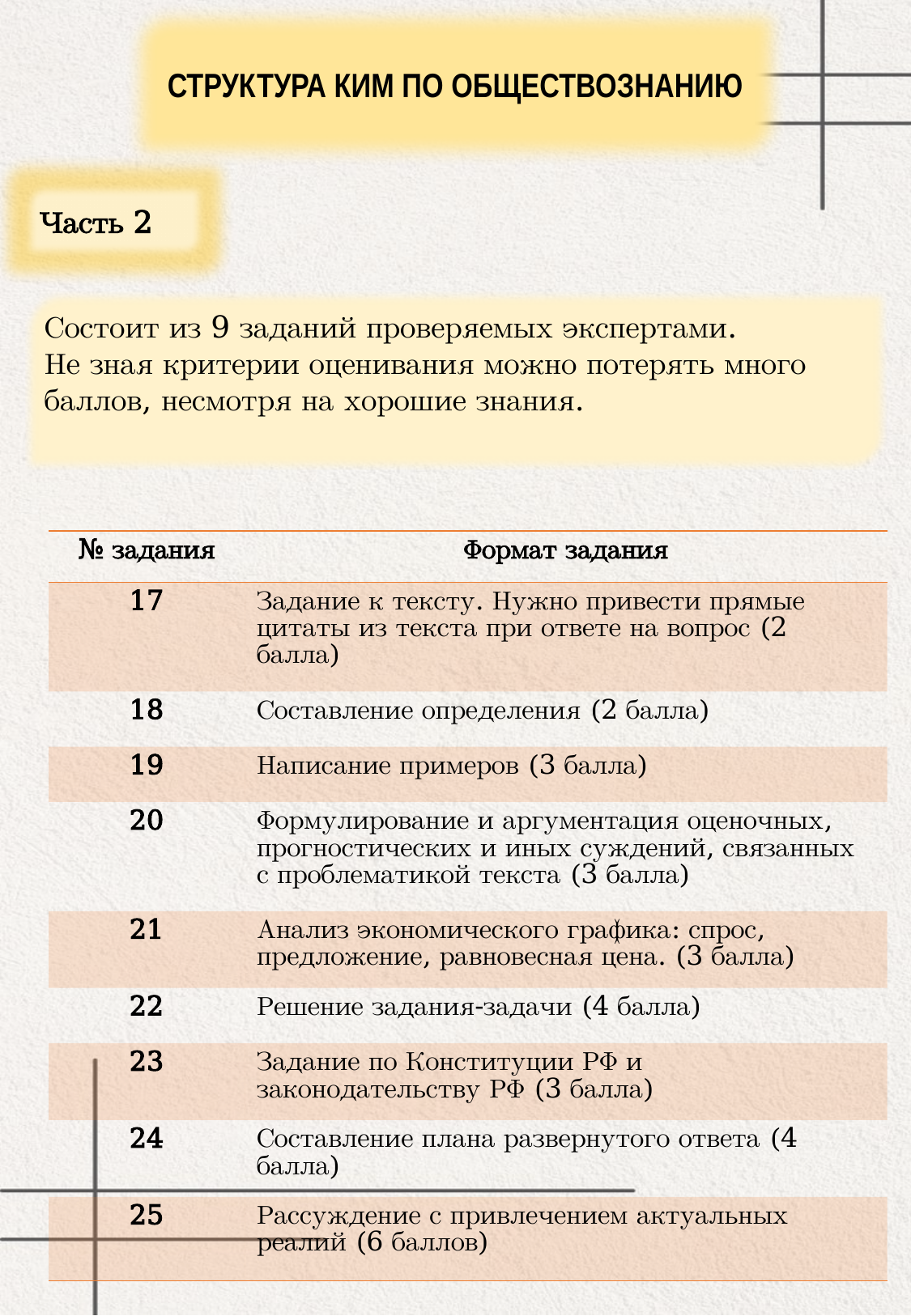

СТРУКТУРА КИМ ПО ОБЩЕСТВОЗНАНИЮ
Часть 2
Состоит из 9 заданий проверяемых экспертами.
Не зная критерии оценивания можно потерять много баллов, несмотря на хорошие знания.

| № задания | Формат задания |
| --- | --- |
| 17 | Задание к тексту. Нужно привести прямые цитаты из текста при ответе на вопрос (2 балла) |
| 18 | Составление определения (2 балла) |
| 19 | Написание примеров (3 балла) |
| 20 | Формулирование и аргументация оценочных, прогностических и иных суждений, связанных с проблематикой текста (3 балла) |
| 21 | Анализ экономического графика: спрос, предложение, равновесная цена. (3 балла) |
| 22 | Решение задания-задачи (4 балла) |
| 23 | Задание по Конституции РФ и законодательству РФ (3 балла) |
| 24 | Составление плана развернутого ответа (4 балла) |
| 25 | Рассуждение с привлечением актуальных реалий (6 баллов) |